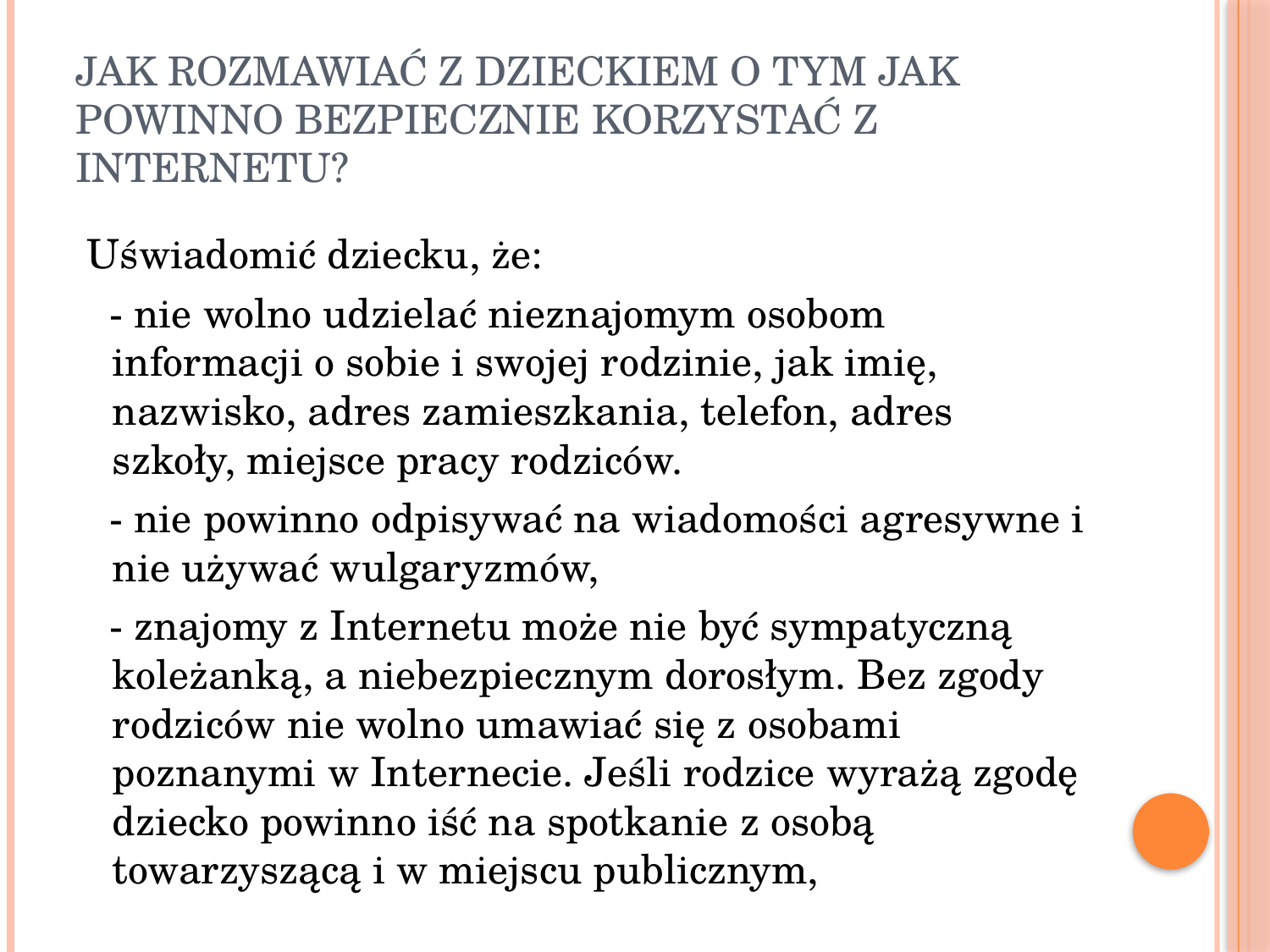

# Jak rozmawiać z dzieckiem o tym jak powinno bezpiecznie korzystać z Internetu?
 Uświadomić dziecku, że:
   - nie wolno udzielać nieznajomym osobom informacji o sobie i swojej rodzinie, jak imię, nazwisko, adres zamieszkania, telefon, adres szkoły, miejsce pracy rodziców.
   - nie powinno odpisywać na wiadomości agresywne i nie używać wulgaryzmów,
   - znajomy z Internetu może nie być sympatyczną koleżanką, a niebezpiecznym dorosłym. Bez zgody rodziców nie wolno umawiać się z osobami poznanymi w Internecie. Jeśli rodzice wyrażą zgodę dziecko powinno iść na spotkanie z osobą towarzyszącą i w miejscu publicznym,